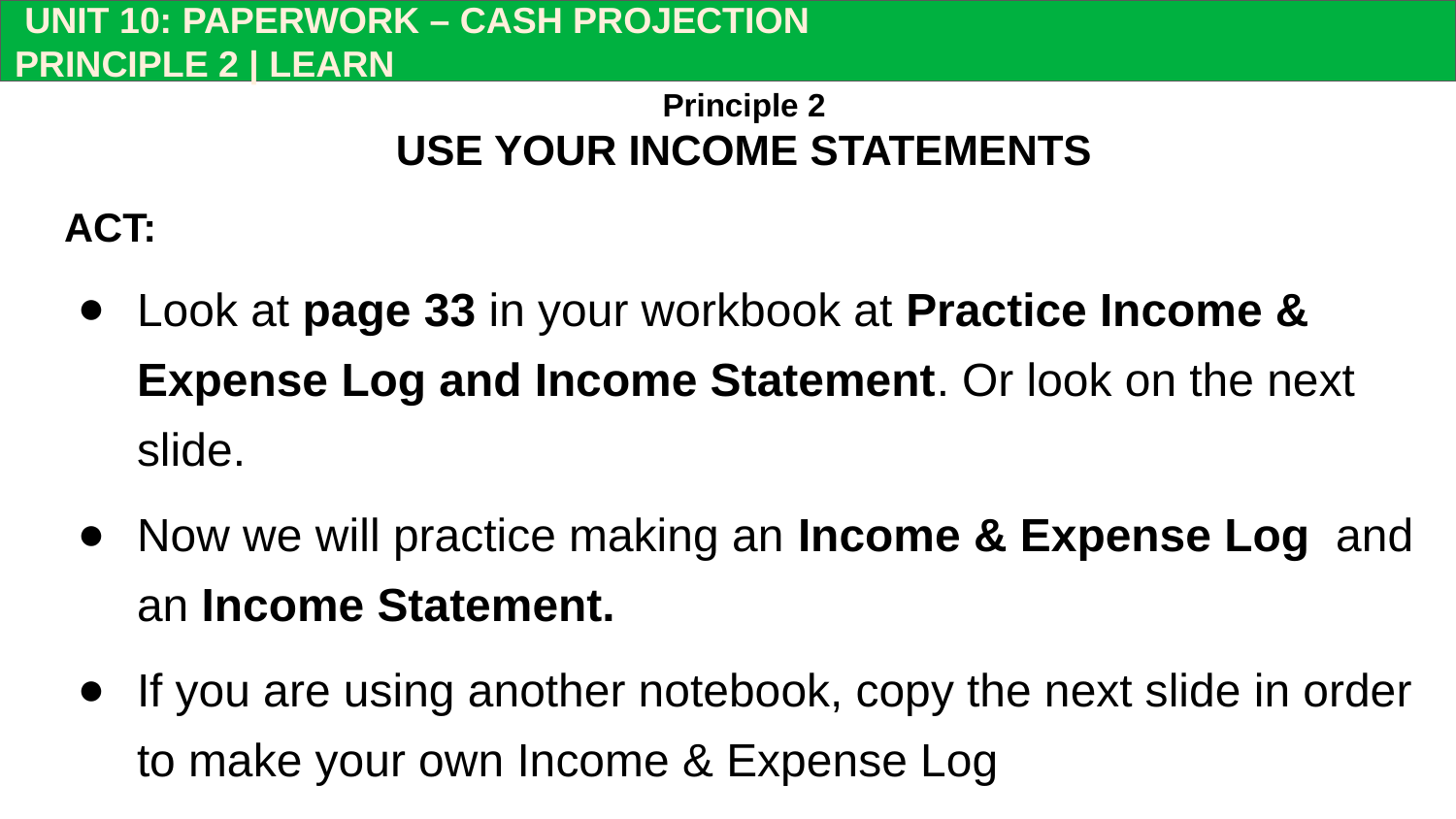

UNIT 10: PAPERWORK – CASH PROJECTION			     	    PRINCIPLE 2 | LEARN
Principle 2
USE YOUR INCOME STATEMENTS
ACT:
Look at page 33 in your workbook at Practice Income & Expense Log and Income Statement. Or look on the next slide.
Now we will practice making an Income & Expense Log  and an Income Statement.
If you are using another notebook, copy the next slide in order to make your own Income & Expense Log